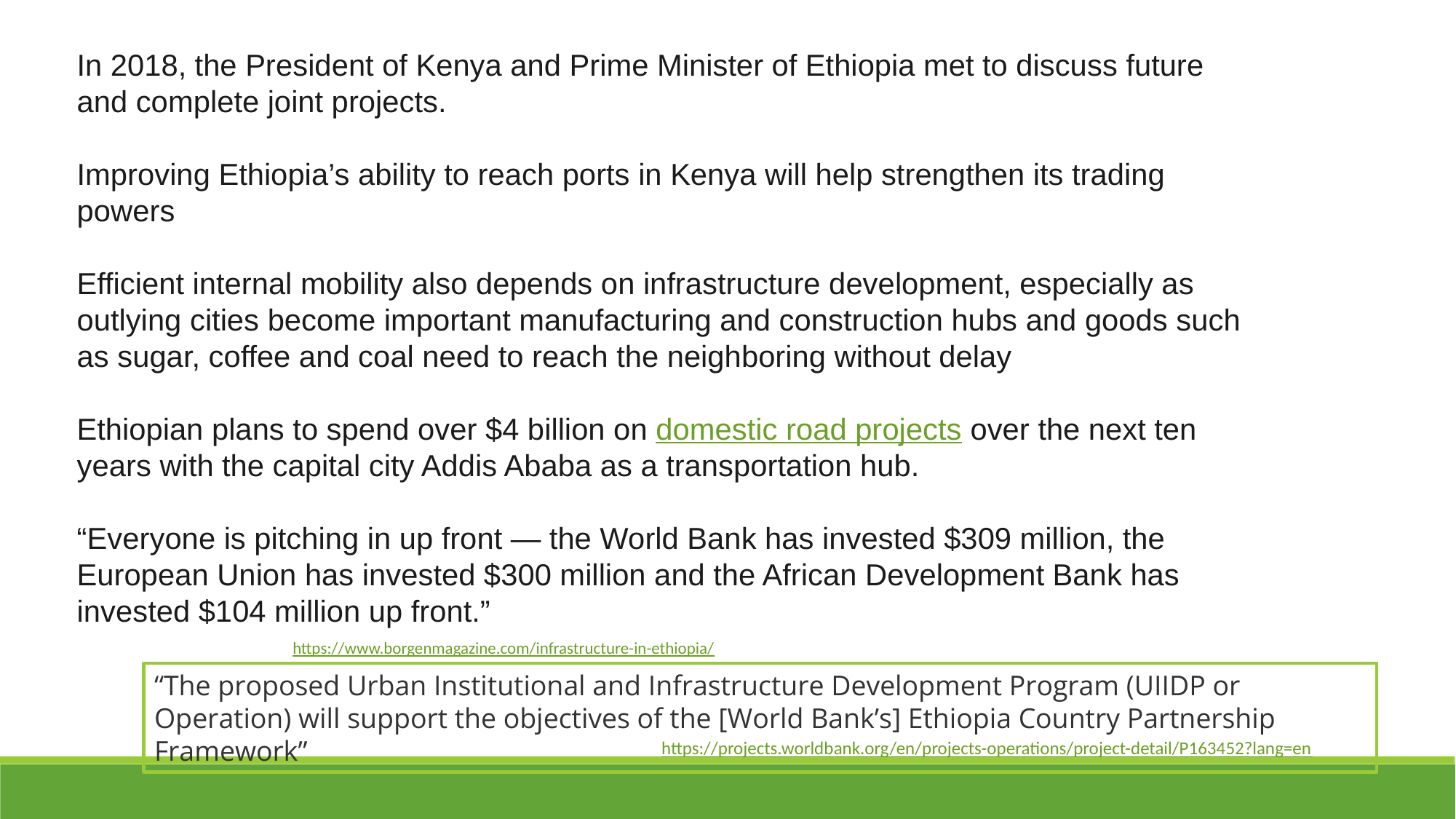

In 2018, the President of Kenya and Prime Minister of Ethiopia met to discuss future and complete joint projects.

Improving Ethiopia’s ability to reach ports in Kenya will help strengthen its trading powers

Efficient internal mobility also depends on infrastructure development, especially as outlying cities become important manufacturing and construction hubs and goods such as sugar, coffee and coal need to reach the neighboring without delay

Ethiopian plans to spend over $4 billion on domestic road projects over the next ten years with the capital city Addis Ababa as a transportation hub.

“Everyone is pitching in up front — the World Bank has invested $309 million, the European Union has invested $300 million and the African Development Bank has invested $104 million up front.”
https://www.borgenmagazine.com/infrastructure-in-ethiopia/
“The proposed Urban Institutional and Infrastructure Development Program (UIIDP or Operation) will support the objectives of the [World Bank’s] Ethiopia Country Partnership Framework”
https://projects.worldbank.org/en/projects-operations/project-detail/P163452?lang=en